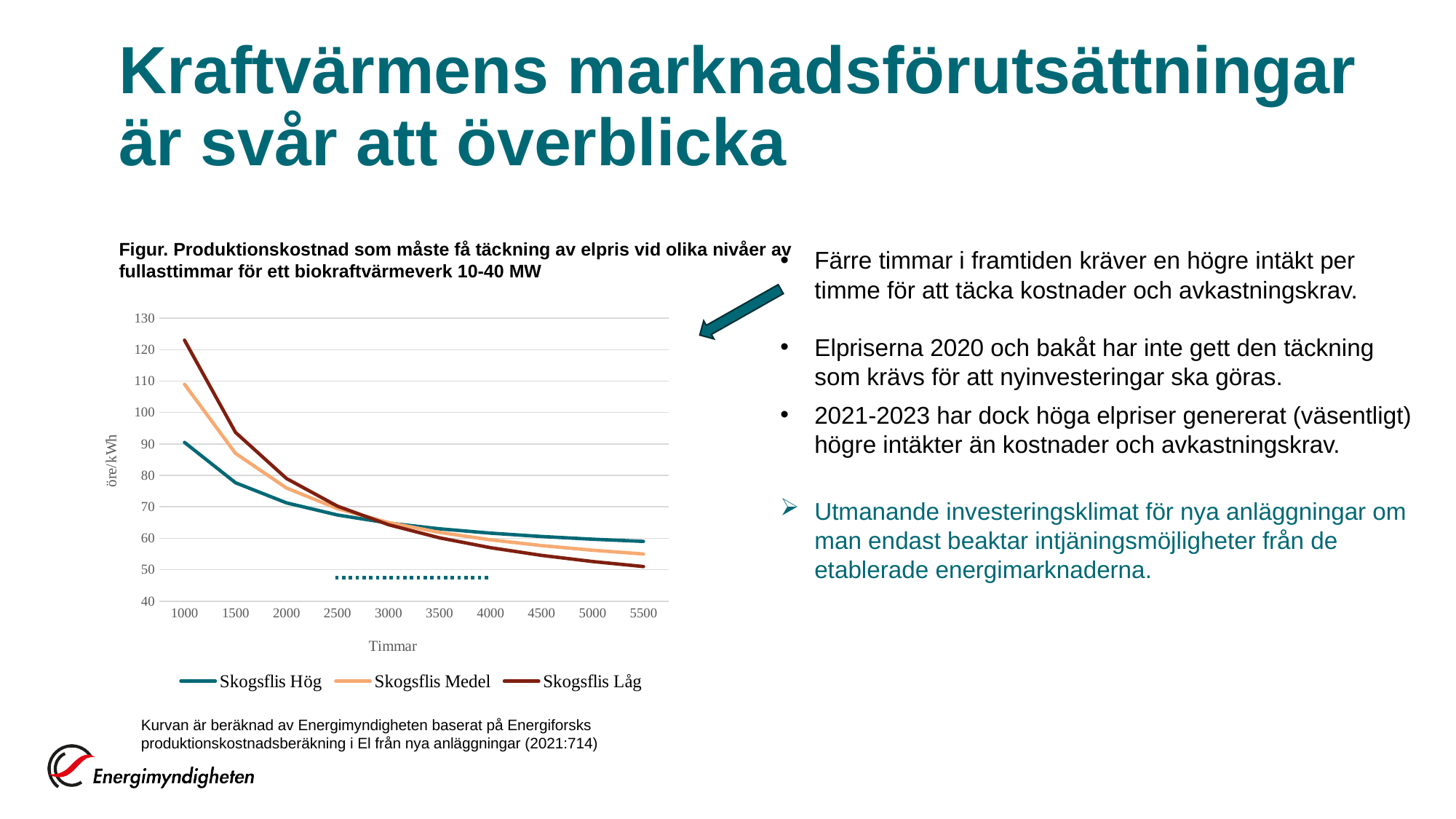

# Kraftvärmens marknadsförutsättningar är svår att överblicka
Figur. Produktionskostnad som måste få täckning av elpris vid olika nivåer av
fullasttimmar för ett biokraftvärmeverk 10-40 MW
Färre timmar i framtiden kräver en högre intäkt per timme för att täcka kostnader och avkastningskrav.

Elpriserna 2020 och bakåt har inte gett den täckning som krävs för att nyinvesteringar ska göras.
2021-2023 har dock höga elpriser genererat (väsentligt) högre intäkter än kostnader och avkastningskrav.

Utmanande investeringsklimat för nya anläggningar om man endast beaktar intjäningsmöjligheter från de etablerade energimarknaderna.

### Chart

| Category |  |  |  |
|---|---|---|---|
| 1000 | 90.5 | 109.0 | 123.0 |
| 1500 | 77.66666666666667 | 87.0 | 93.67 |
| 2000 | 71.25 | 76.0 | 79.0 |
| 2500 | 67.4 | 69.4 | 70.2 |
| 3000 | 64.83333333333333 | 65.0 | 64.3 |
| 3500 | 63.0 | 61.85714285714286 | 60.14 |
| 4000 | 61.625 | 59.5 | 57.0 |
| 4500 | 60.55555555555556 | 57.666666666666664 | 54.55 |
| 5000 | 59.7 | 56.2 | 52.6 |
| 5500 | 59.0 | 55.0 | 51.0 |
Kurvan är beräknad av Energimyndigheten baserat på Energiforsks produktionskostnadsberäkning i El från nya anläggningar (2021:714)